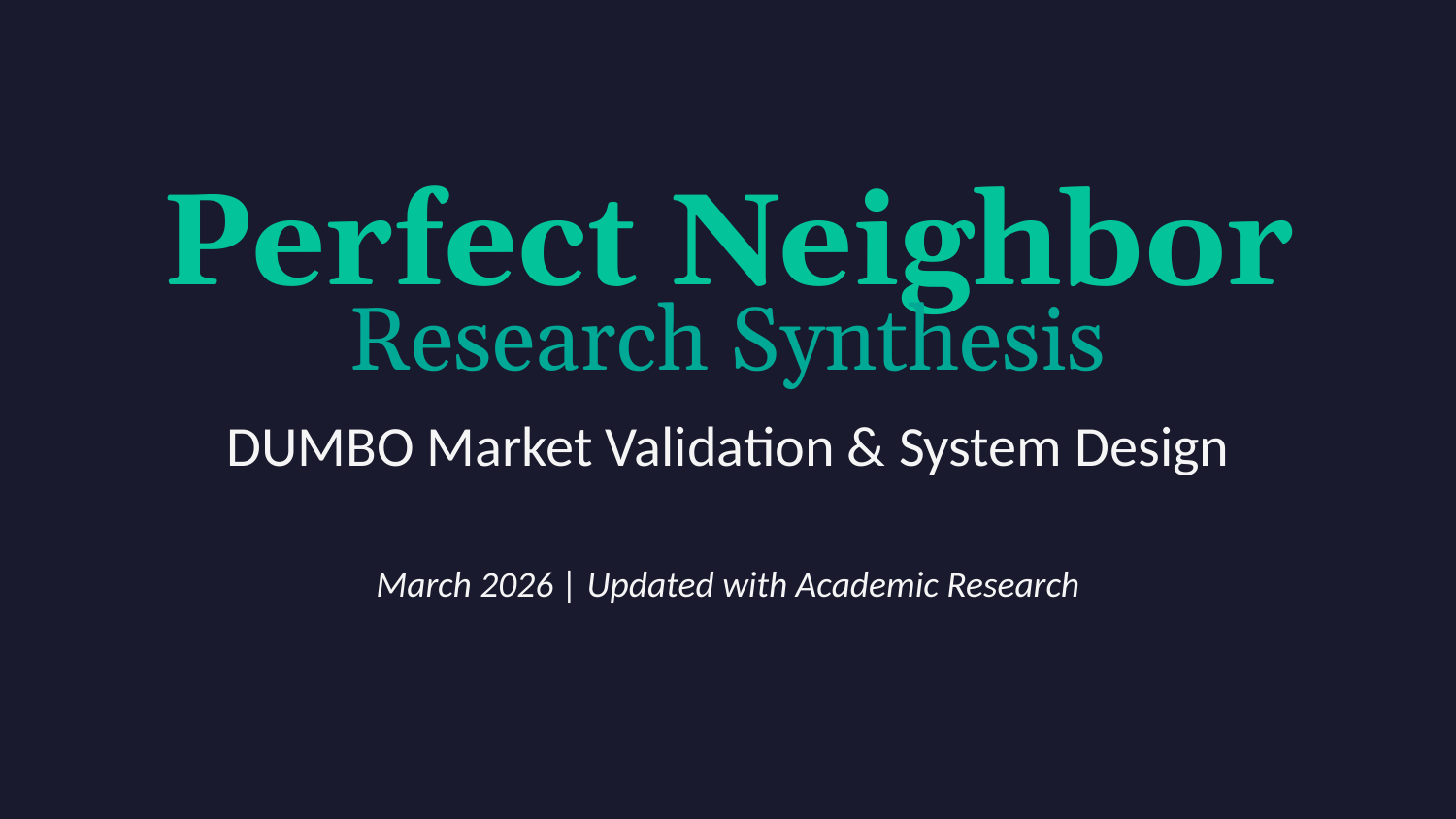

Perfect Neighbor
Research Synthesis
DUMBO Market Validation & System Design
March 2026 | Updated with Academic Research